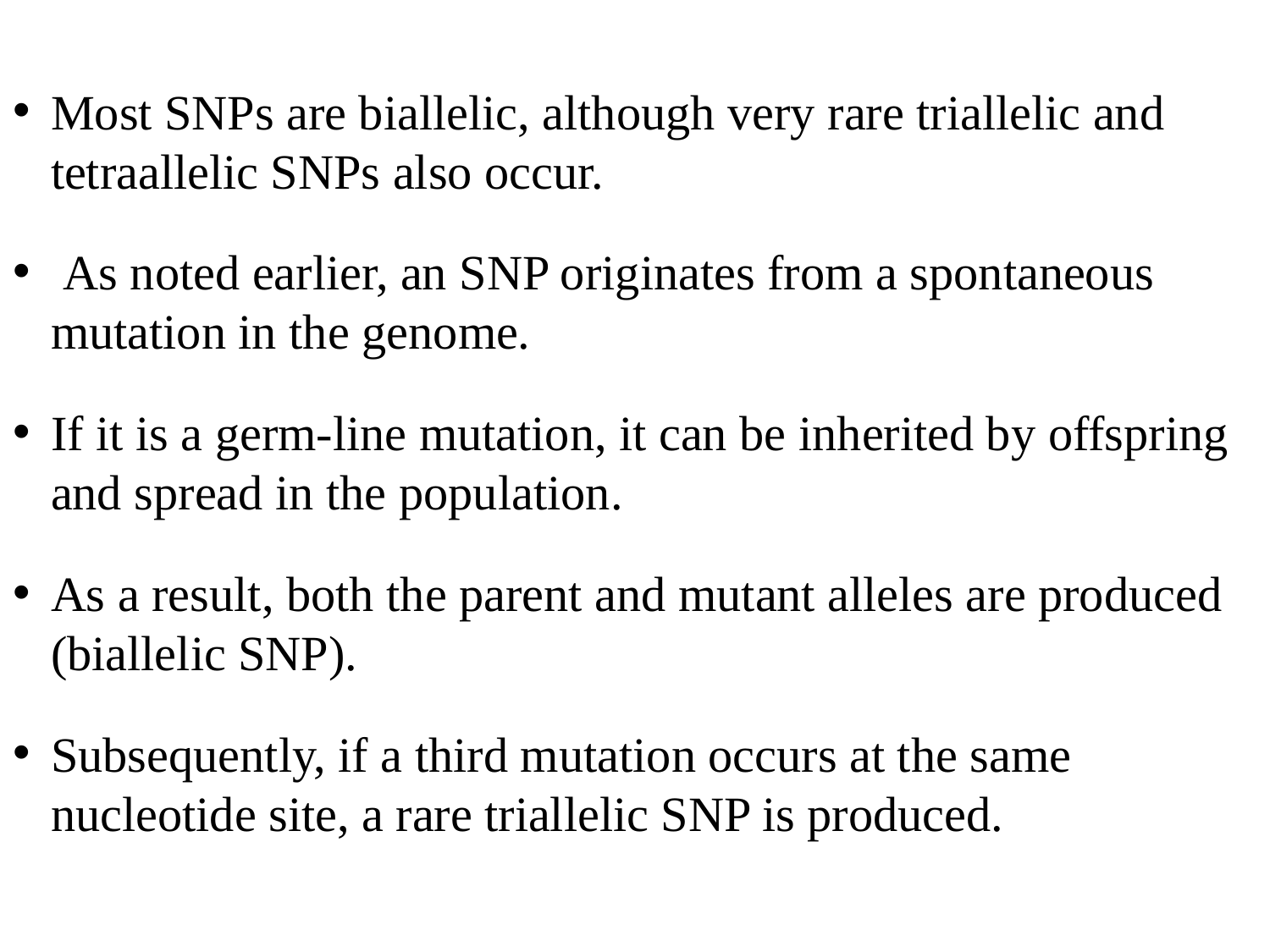

Most SNPs are biallelic, although very rare triallelic and tetraallelic SNPs also occur.
 As noted earlier, an SNP originates from a spontaneous mutation in the genome.
If it is a germ-line mutation, it can be inherited by offspring and spread in the population.
As a result, both the parent and mutant alleles are produced (biallelic SNP).
Subsequently, if a third mutation occurs at the same nucleotide site, a rare triallelic SNP is produced.